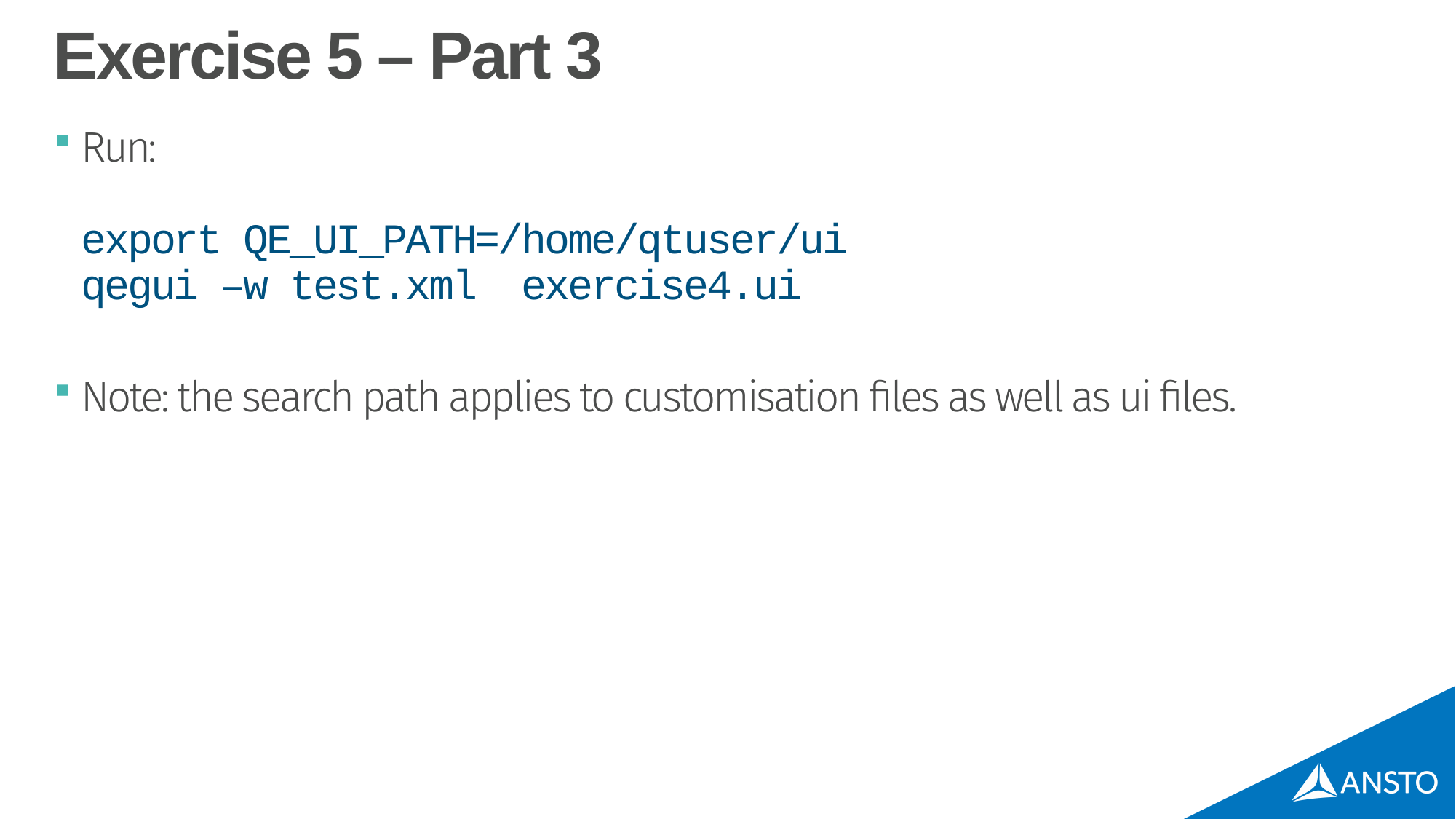

# Exercise 5 – Part 3
Run:
export QE_UI_PATH=/home/qtuser/ui
qegui –w test.xml  exercise4.ui
Note: the search path applies to customisation files as well as ui files.